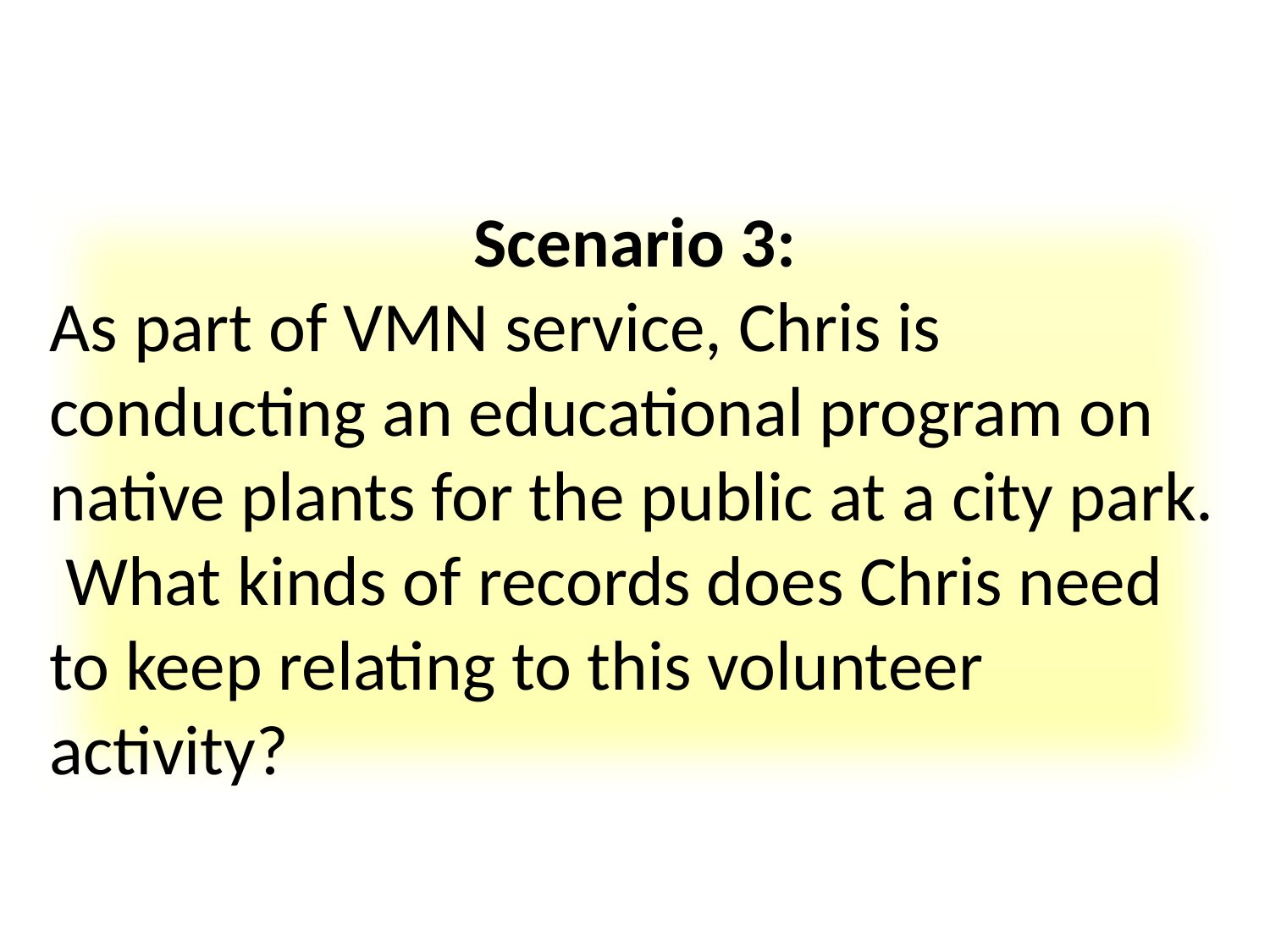

Scenario 3:
As part of VMN service, Chris is conducting an educational program on native plants for the public at a city park.  What kinds of records does Chris need to keep relating to this volunteer activity?